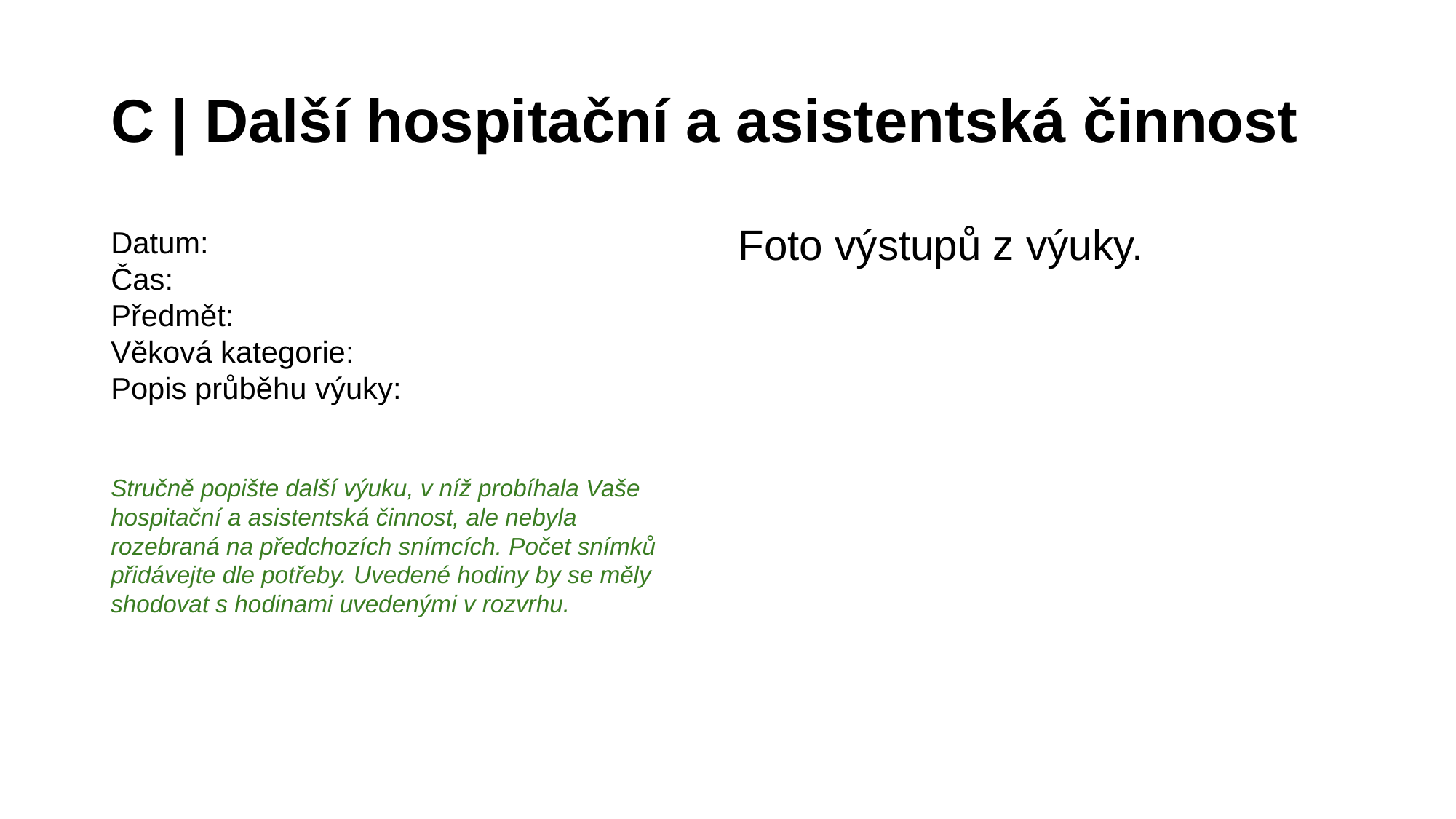

C | Další hospitační a asistentská činnost
Datum:
Čas:
Předmět:
Věková kategorie:
Popis průběhu výuky:

Stručně popište další výuku, v níž probíhala Vaše hospitační a asistentská činnost, ale nebyla rozebraná na předchozích snímcích. Počet snímků přidávejte dle potřeby. Uvedené hodiny by se měly shodovat s hodinami uvedenými v rozvrhu.
Foto výstupů z výuky.